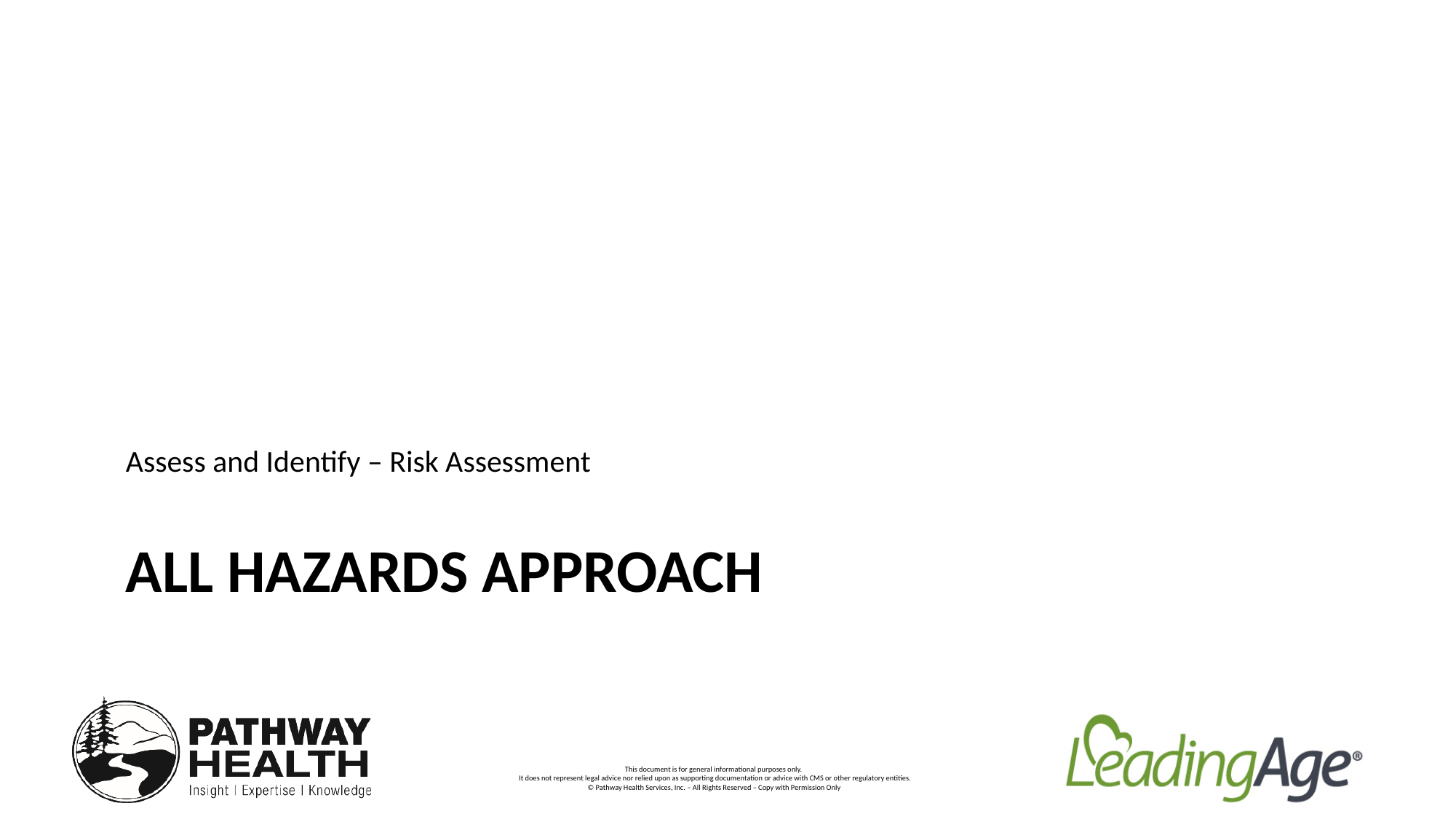

Assess and Identify – Risk Assessment

# All Hazards Approach